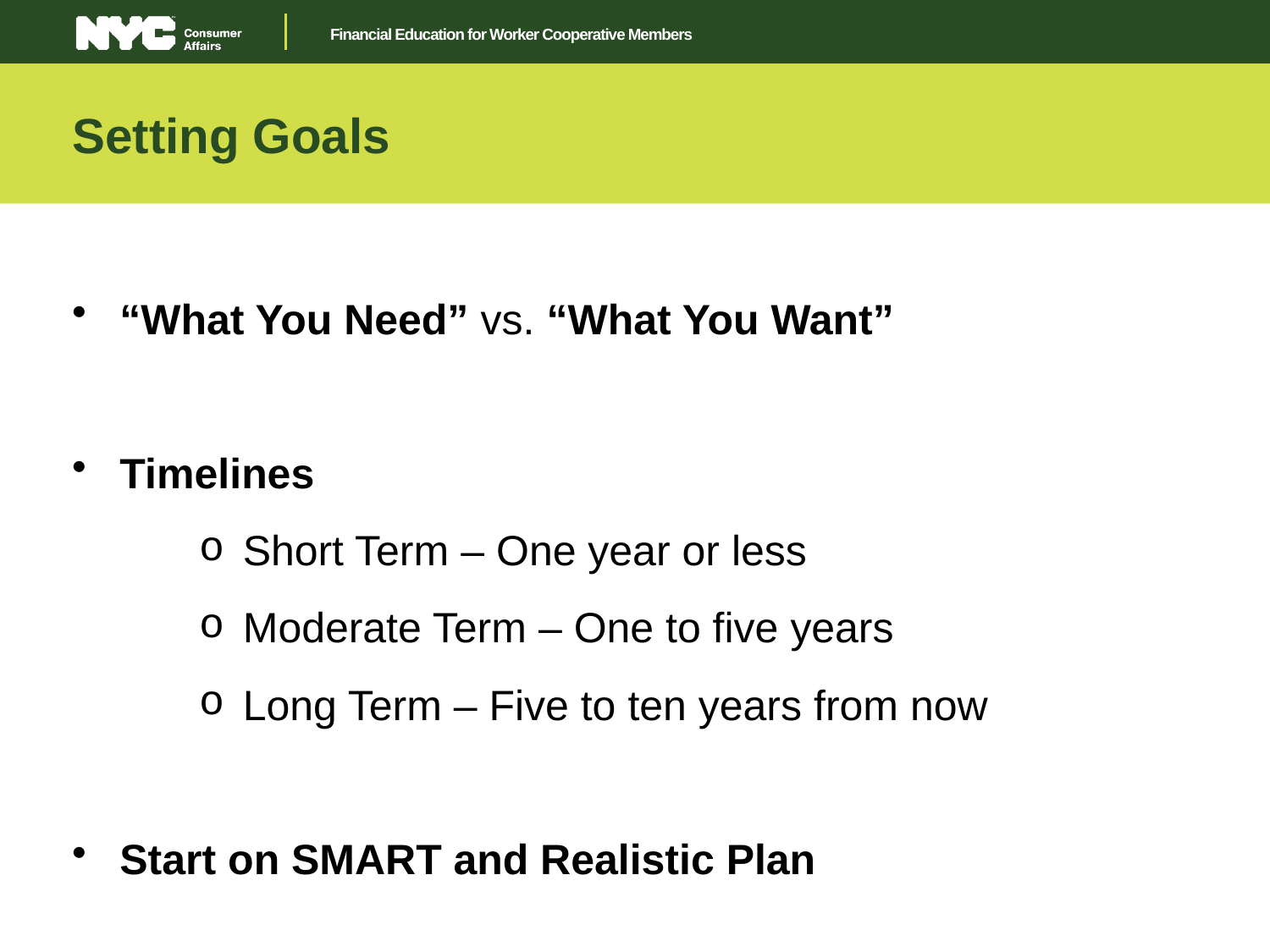

Setting Goals
“What You Need” vs. “What You Want”

Timelines
 Short Term – One year or less
 Moderate Term – One to five years
 Long Term – Five to ten years from now

Start on SMART and Realistic Plan